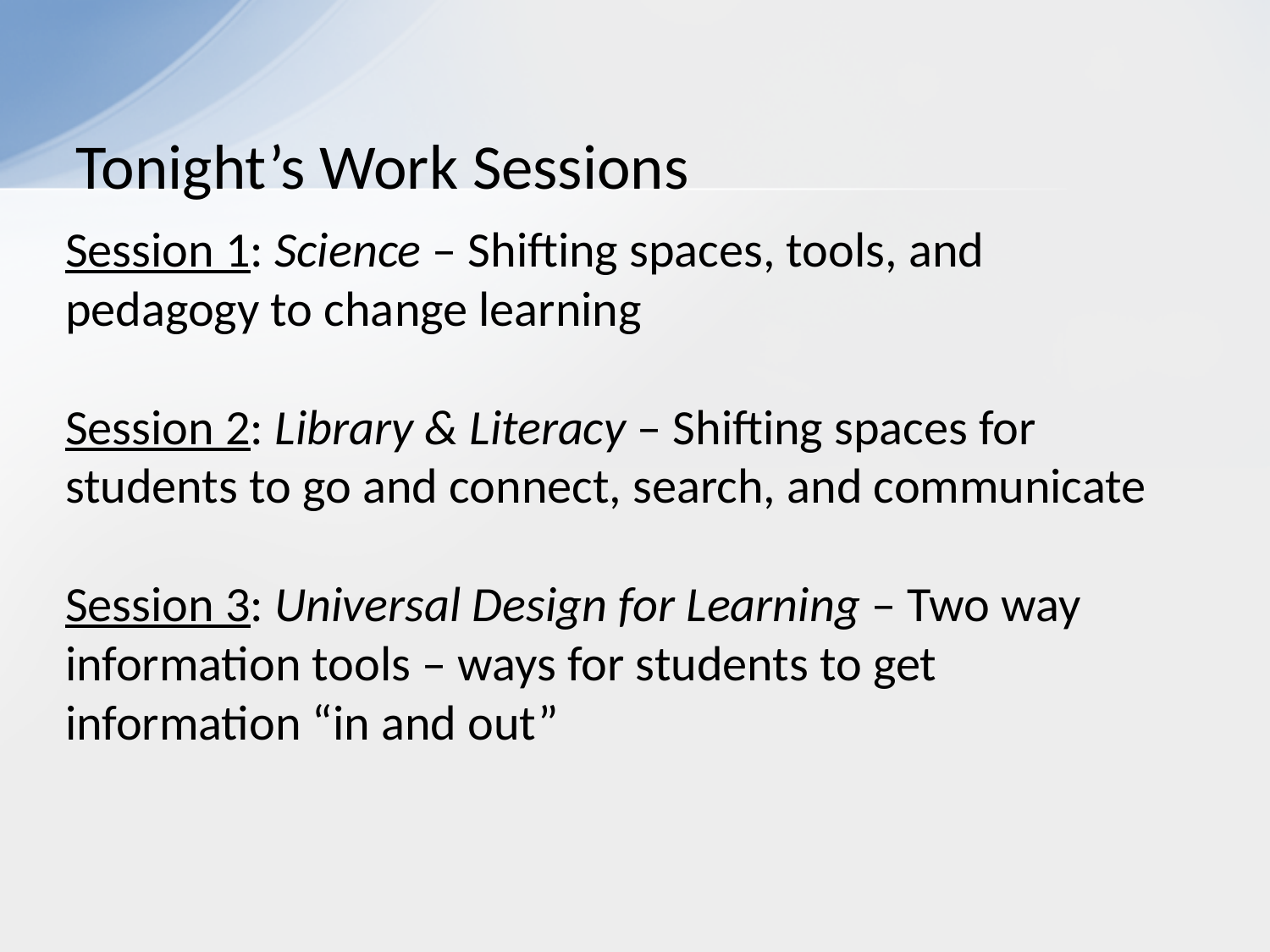

# Tonight’s Work Sessions
Session 1: Science – Shifting spaces, tools, and pedagogy to change learning

Session 2: Library & Literacy – Shifting spaces for students to go and connect, search, and communicate

Session 3: Universal Design for Learning – Two way information tools – ways for students to get information “in and out”